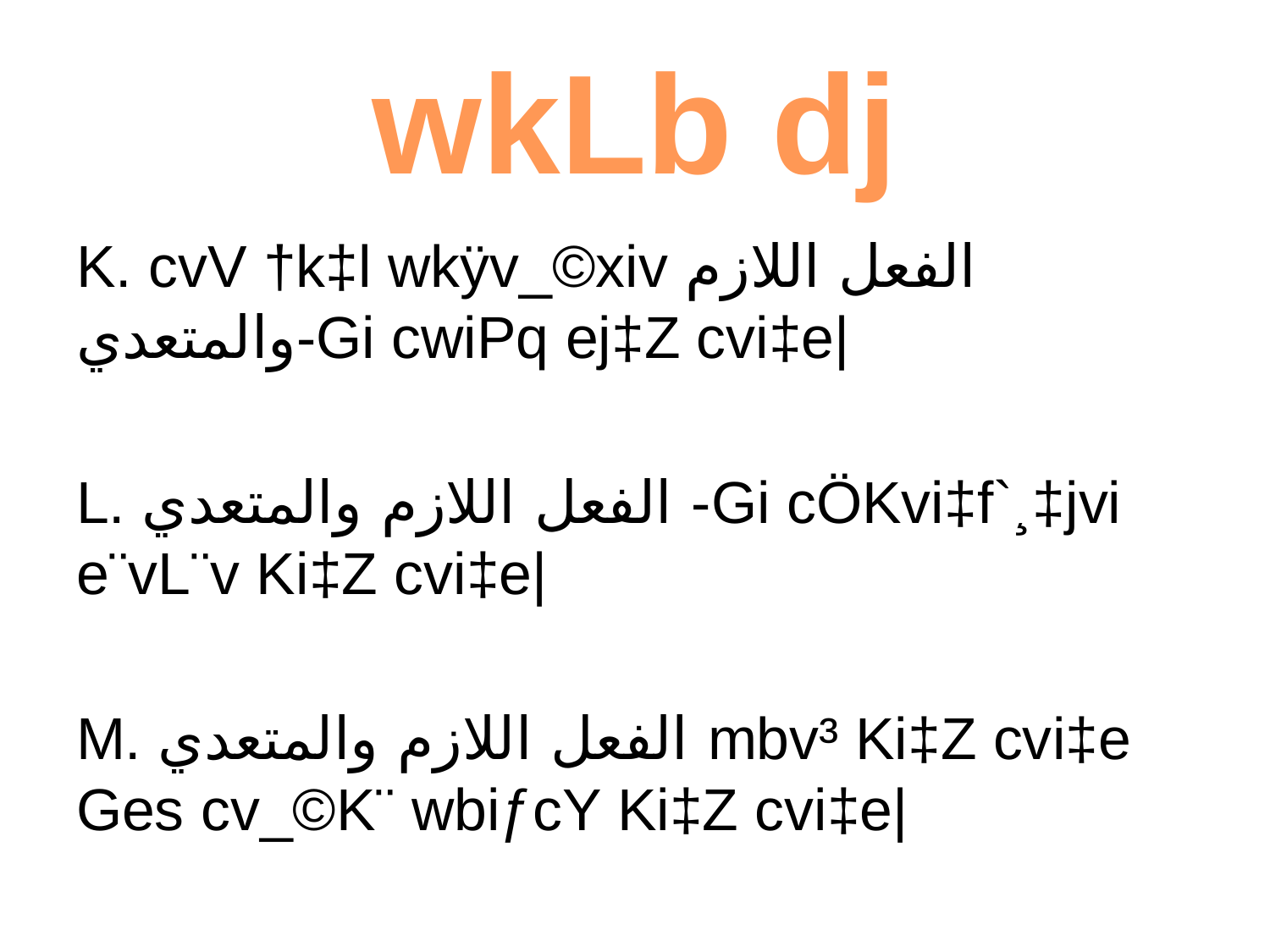

# wkLb dj
K. cvV †k‡l wkÿv_©xiv الفعل اللازم والمتعدي-Gi cwiPq ej‡Z cvi‡e|

L. الفعل اللازم والمتعدي -Gi cÖKvi‡f`¸‡jvi e¨vL¨v Ki‡Z cvi‡e|

M. الفعل اللازم والمتعدي mbv³ Ki‡Z cvi‡e Ges cv_©K¨ wbiƒcY Ki‡Z cvi‡e|